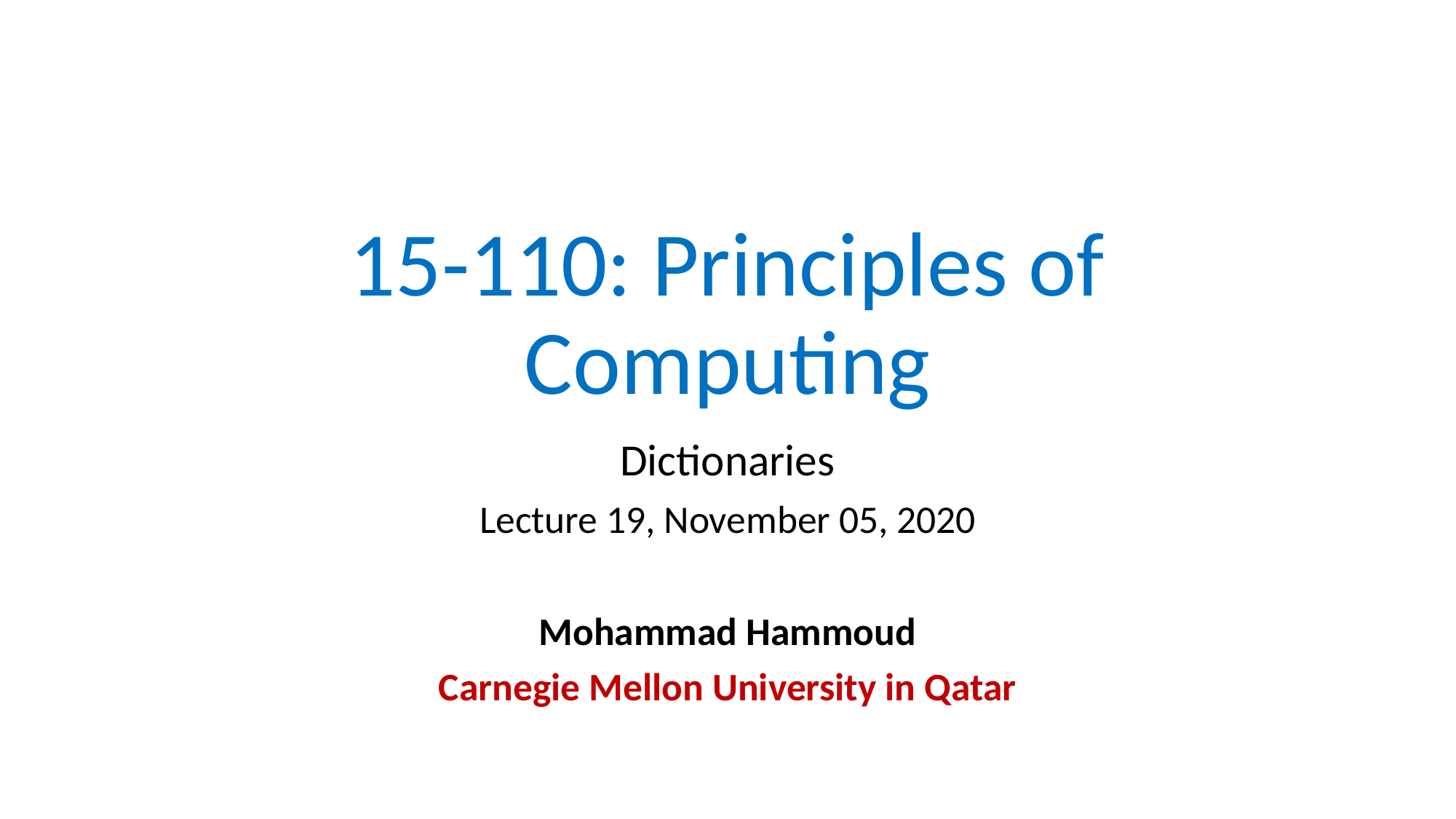

# 15-110: Principles of Computing
Dictionaries
Lecture 19, November 05, 2020

Mohammad Hammoud
Carnegie Mellon University in Qatar